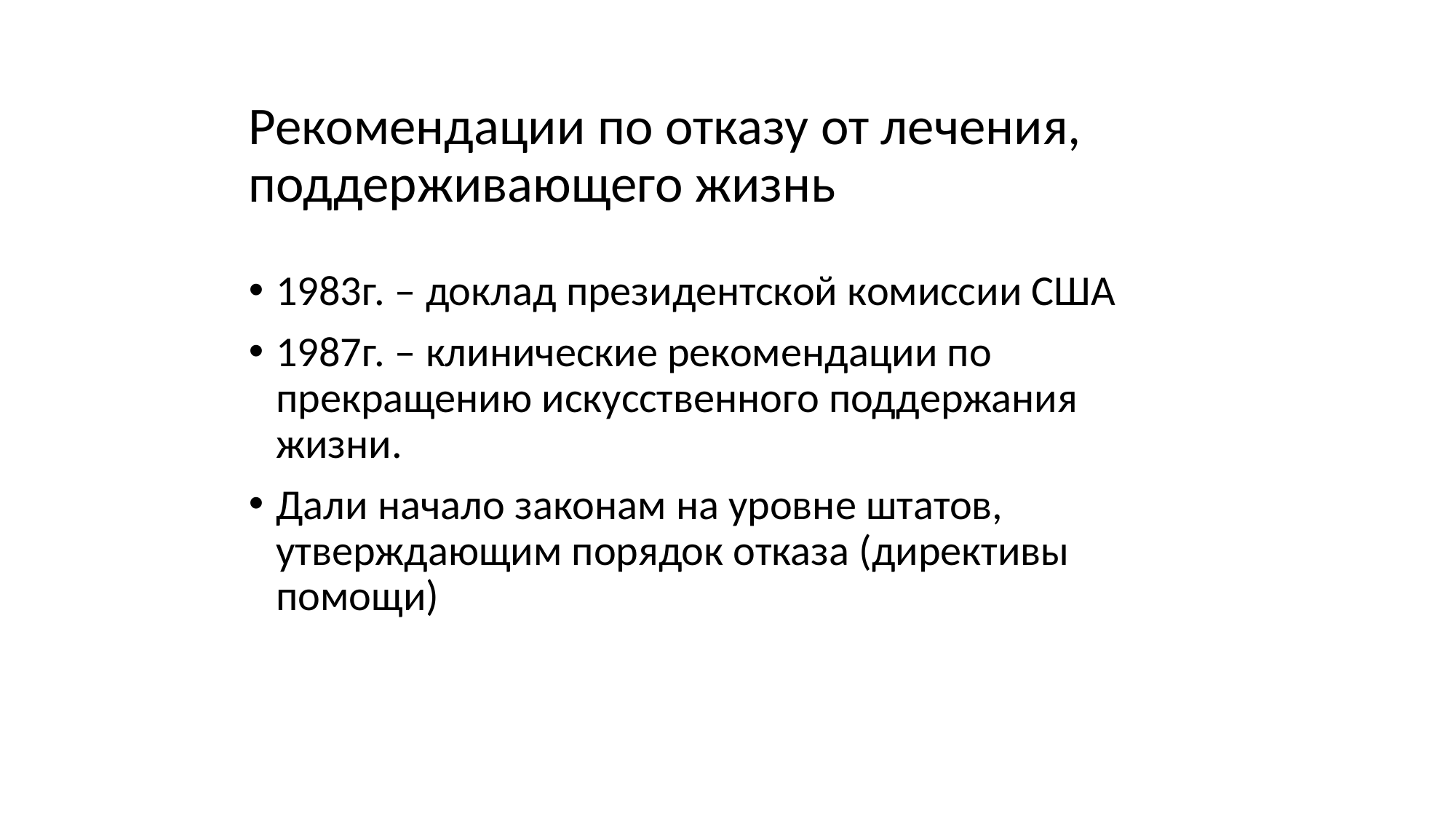

# Рекомендации по отказу от лечения, поддерживающего жизнь
1983г. – доклад президентской комиссии США
1987г. – клинические рекомендации по прекращению искусственного поддержания жизни.
Дали начало законам на уровне штатов, утверждающим порядок отказа (директивы помощи)